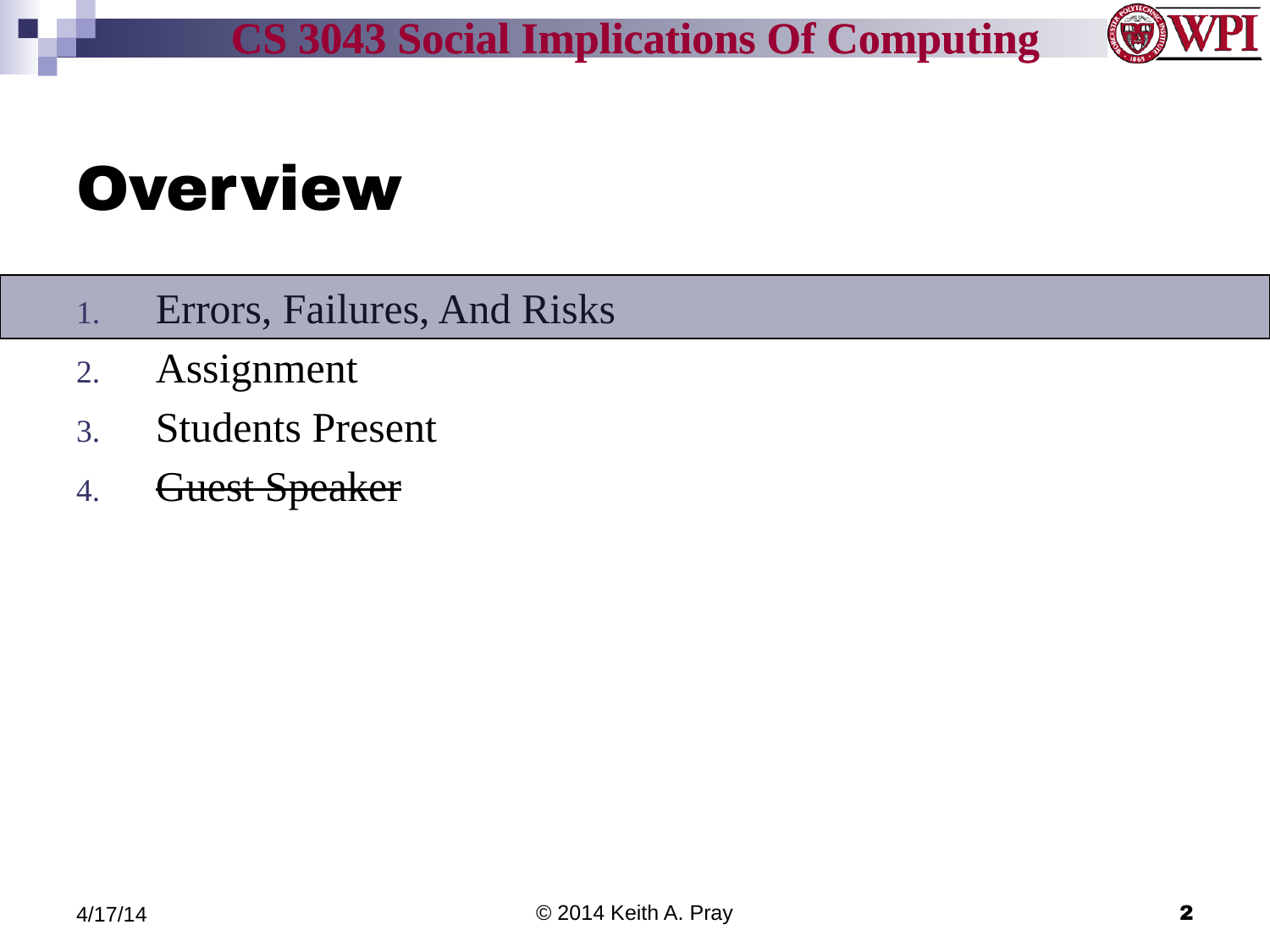

# Overview

Errors, Failures, And Risks
Assignment
Students Present
Guest Speaker
4/17/14
© 2014 Keith A. Pray
2